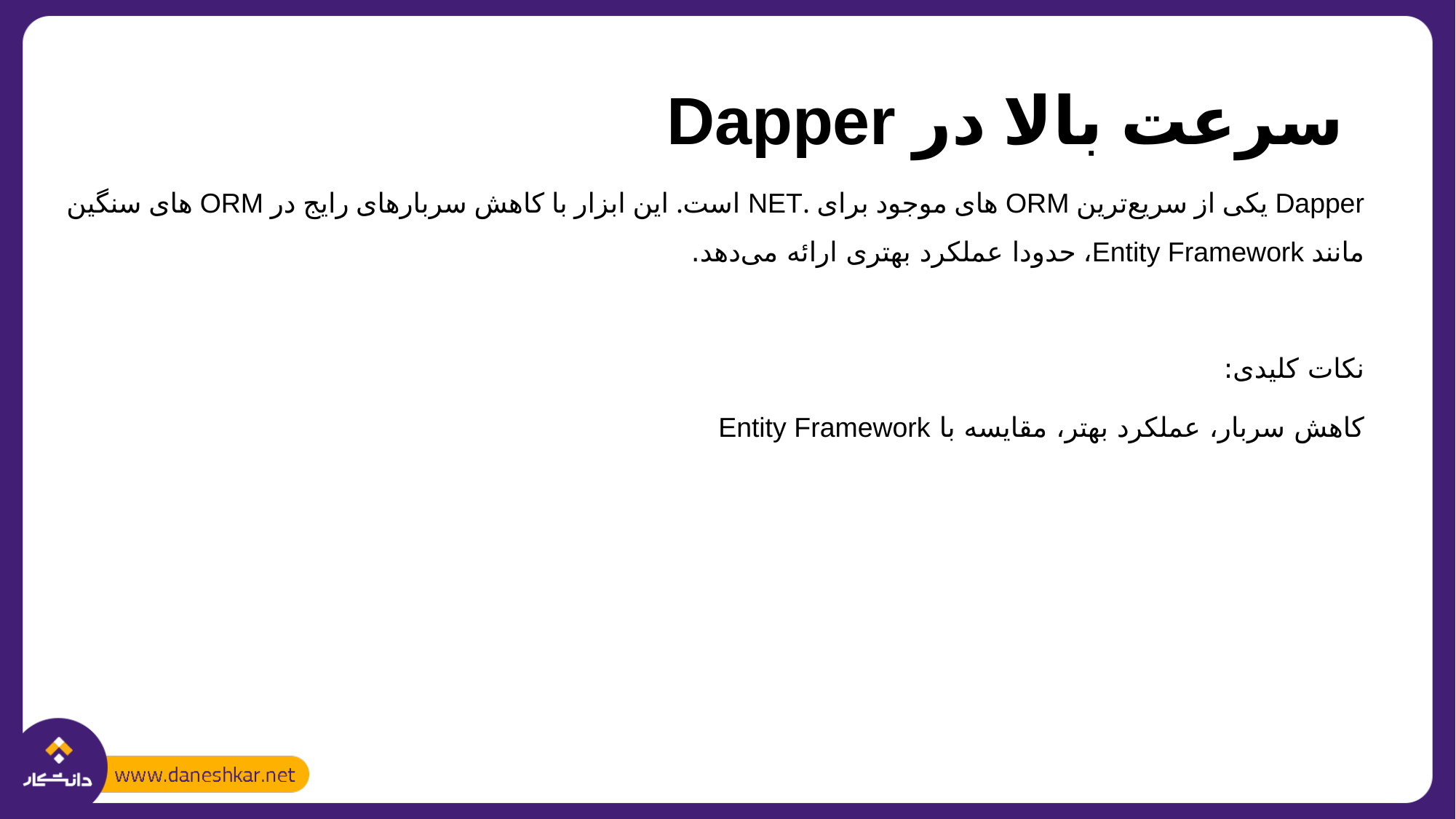

# سرعت بالا در Dapper
Dapper یکی از سریع‌ترین ORM های موجود برای .NET است. این ابزار با کاهش سربارهای رایج در ORM های سنگین مانند Entity Framework، حدودا عملکرد بهتری ارائه می‌دهد.

نکات کلیدی:
کاهش سربار، عملکرد بهتر، مقایسه با Entity Framework